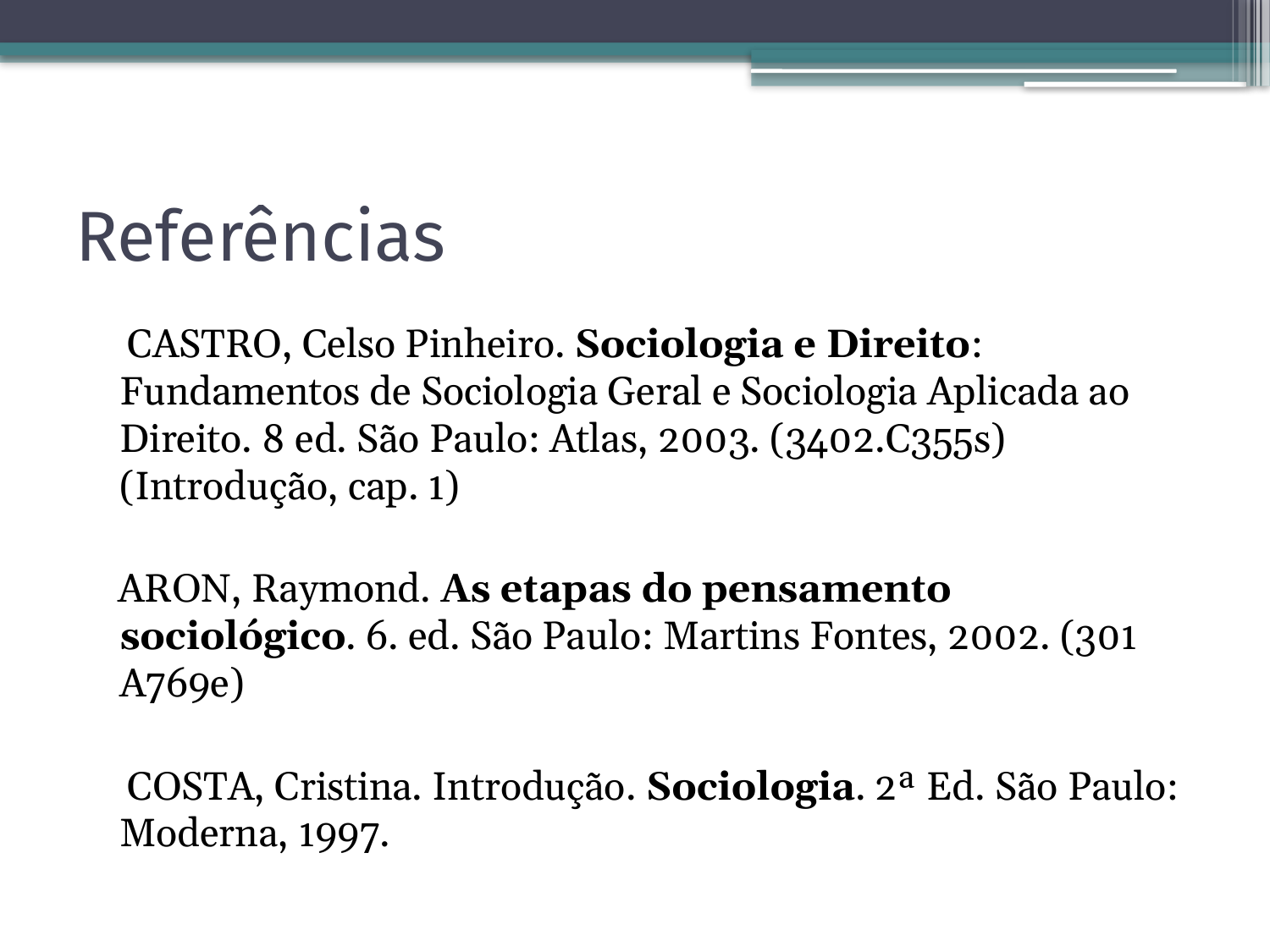

# Referências
    CASTRO, Celso Pinheiro. Sociologia e Direito: Fundamentos de Sociologia Geral e Sociologia Aplicada ao Direito. 8 ed. São Paulo: Atlas, 2003. (3402.C355s) (Introdução, cap. 1)

   ARON, Raymond. As etapas do pensamento sociológico. 6. ed. São Paulo: Martins Fontes, 2002. (301 A769e)

    COSTA, Cristina. Introdução. Sociologia. 2ª Ed. São Paulo: Moderna, 1997.